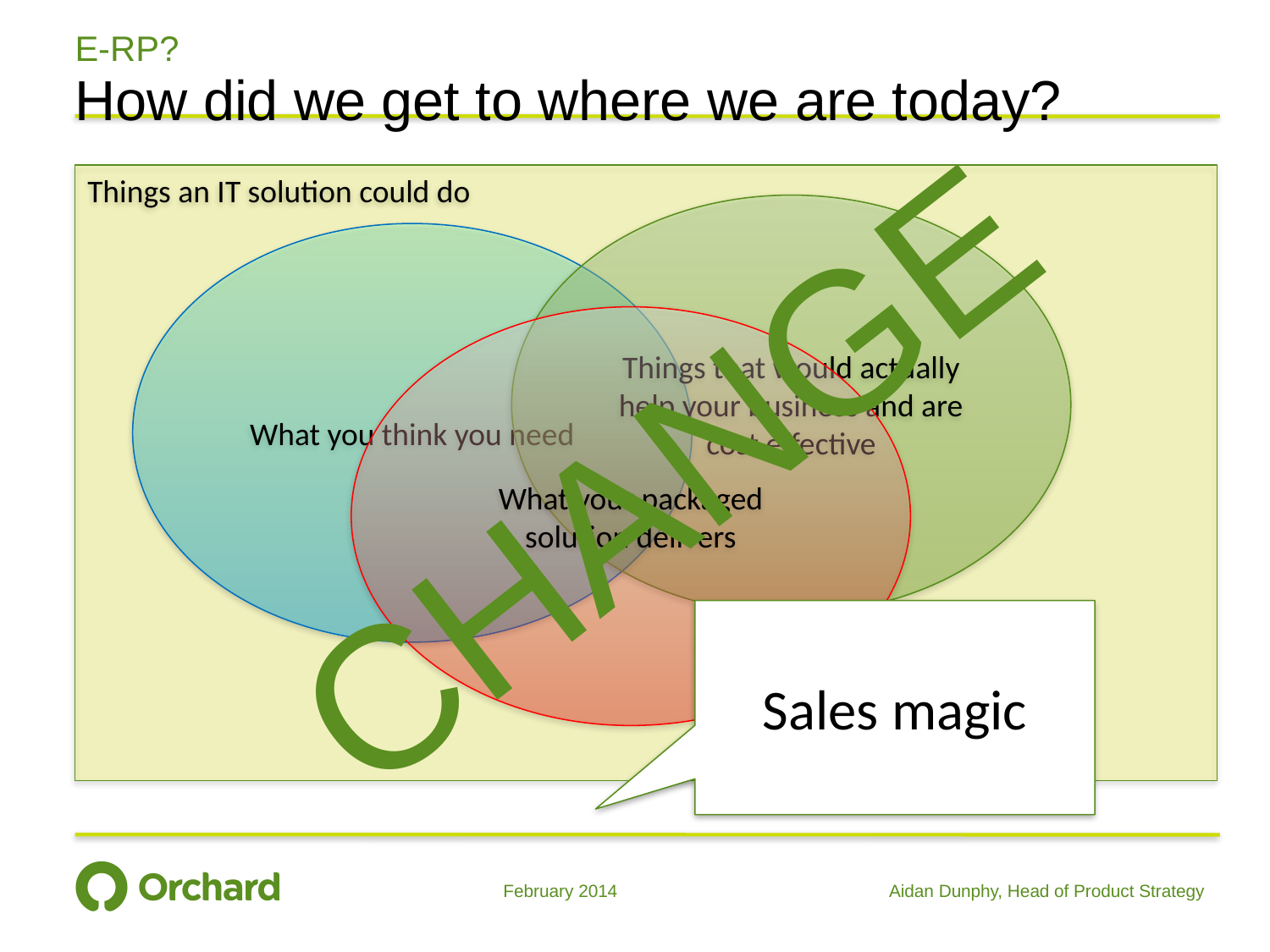

# E-RP?
How did we get to where we are today?

Things an IT solution could do
Things that would actually help your business and are cost effective
What you think you need
What your packaged solution delivers
CHANGE
Sales magic
February 2014
Aidan Dunphy, Head of Product Strategy